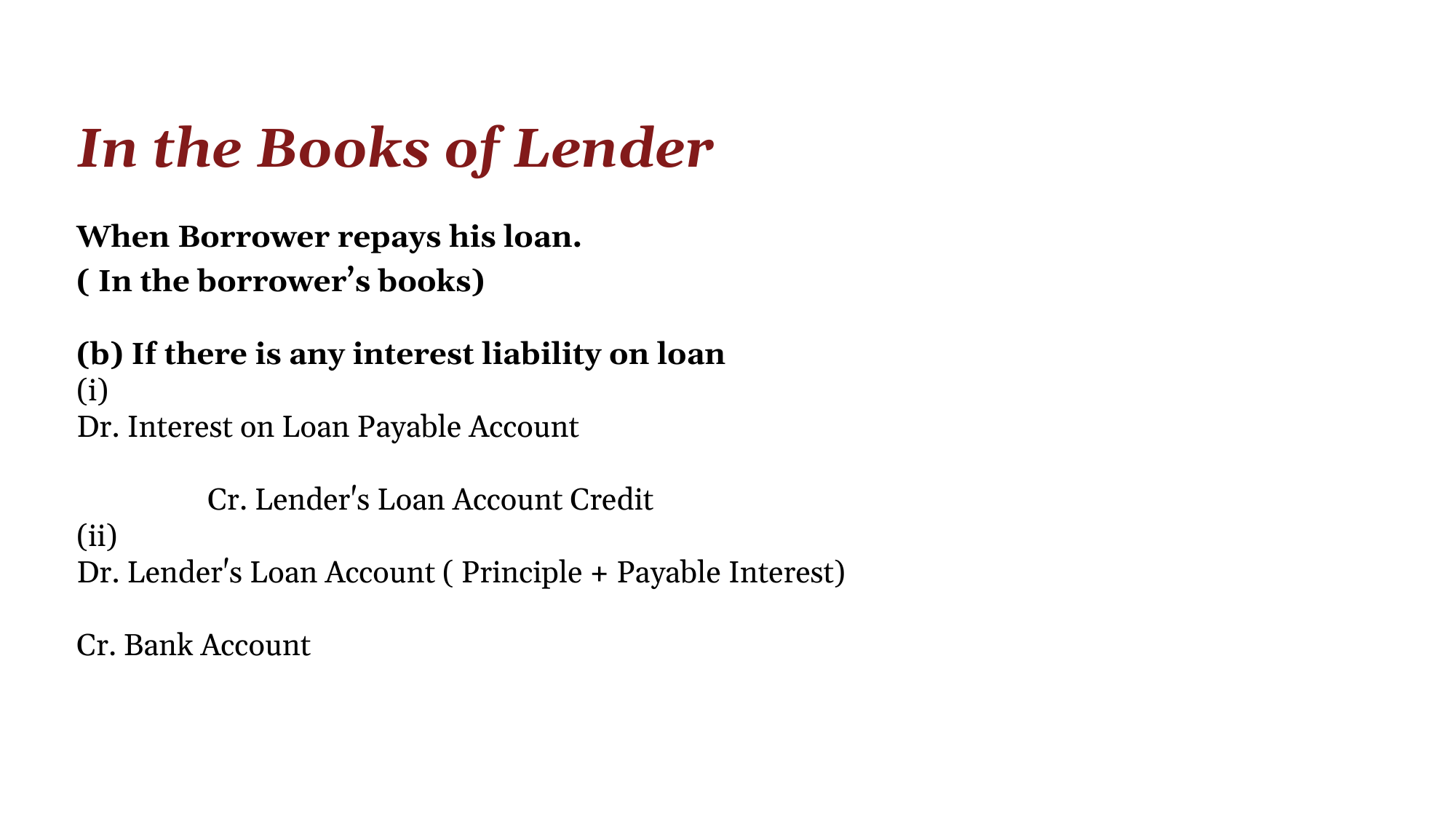

# In the Books of Lender
When Borrower repays his loan.
( In the borrower’s books)
(b) If there is any interest liability on loan
(i)
Dr. Interest on Loan Payable Account
                  Cr. Lender's Loan Account Credit
(ii)
Dr. Lender's Loan Account ( Principle + Payable Interest)
Cr. Bank Account